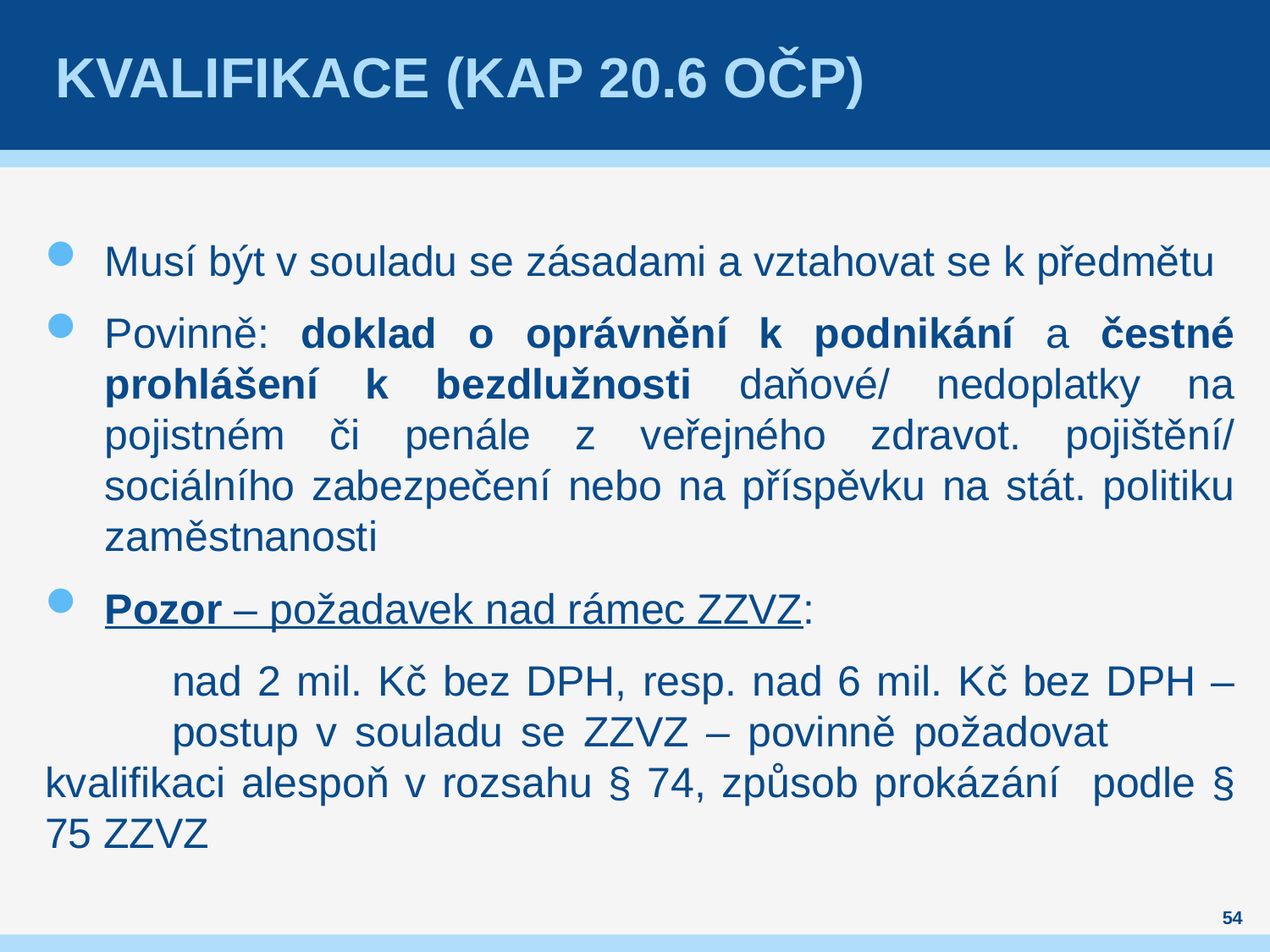

# Kvalifikace (kap 20.6 OČP)

Musí být v souladu se zásadami a vztahovat se k předmětu
Povinně: doklad o oprávnění k podnikání a čestné prohlášení k bezdlužnosti daňové/ nedoplatky na pojistném či penále z veřejného zdravot. pojištění/ sociálního zabezpečení nebo na příspěvku na stát. politiku zaměstnanosti
Pozor – požadavek nad rámec ZZVZ:
	nad 2 mil. Kč bez DPH, resp. nad 6 mil. Kč bez DPH – 	postup v souladu se ZZVZ – povinně požadovat 	kvalifikaci alespoň v rozsahu § 74, způsob prokázání 	podle § 75 ZZVZ
54